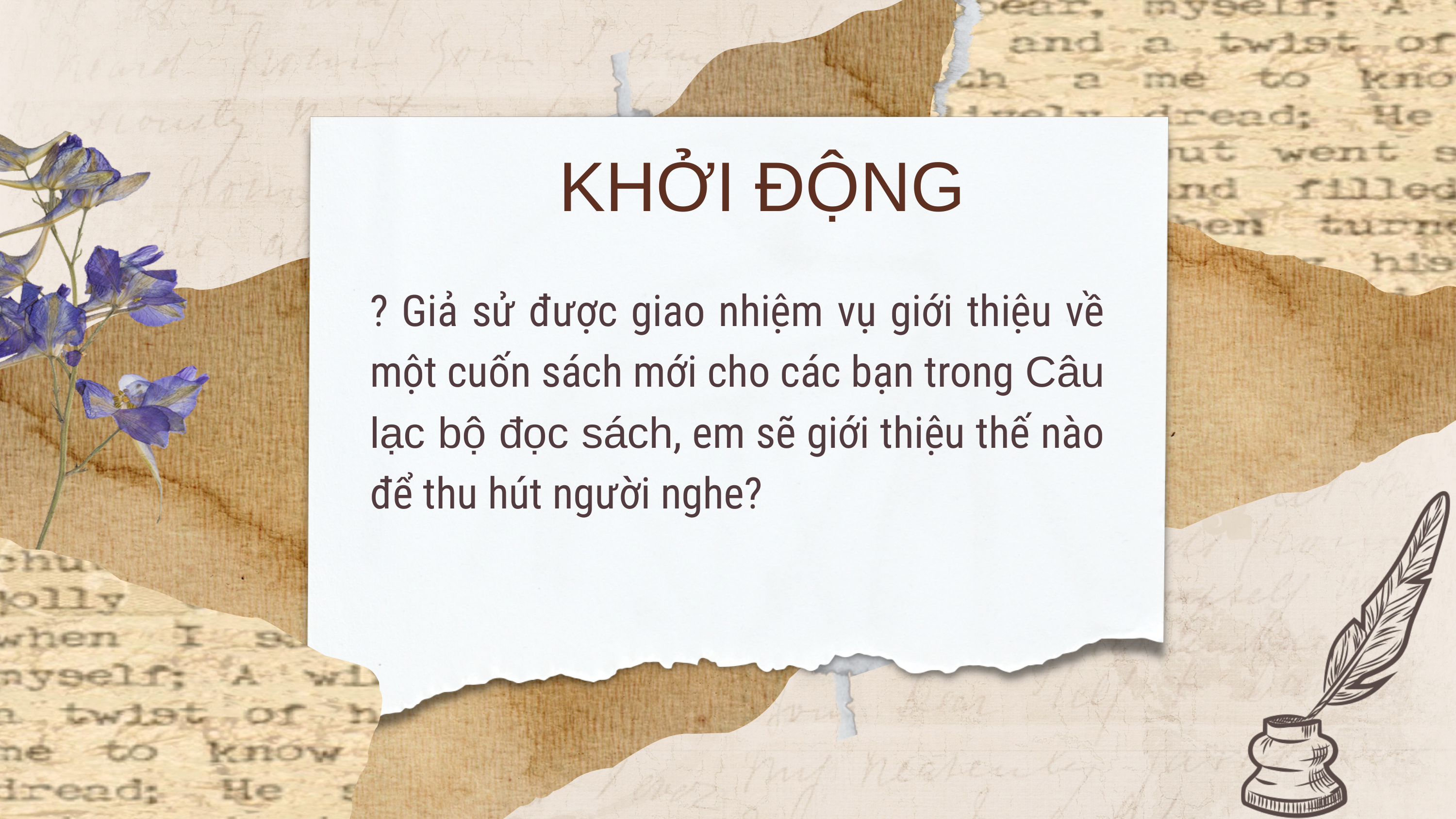

KHỞI ĐỘNG

? Giả sử được giao nhiệm vụ giới thiệu về một cuốn sách mới cho các bạn trong Câu lạc bộ đọc sách, em sẽ giới thiệu thế nào để thu hút người nghe?